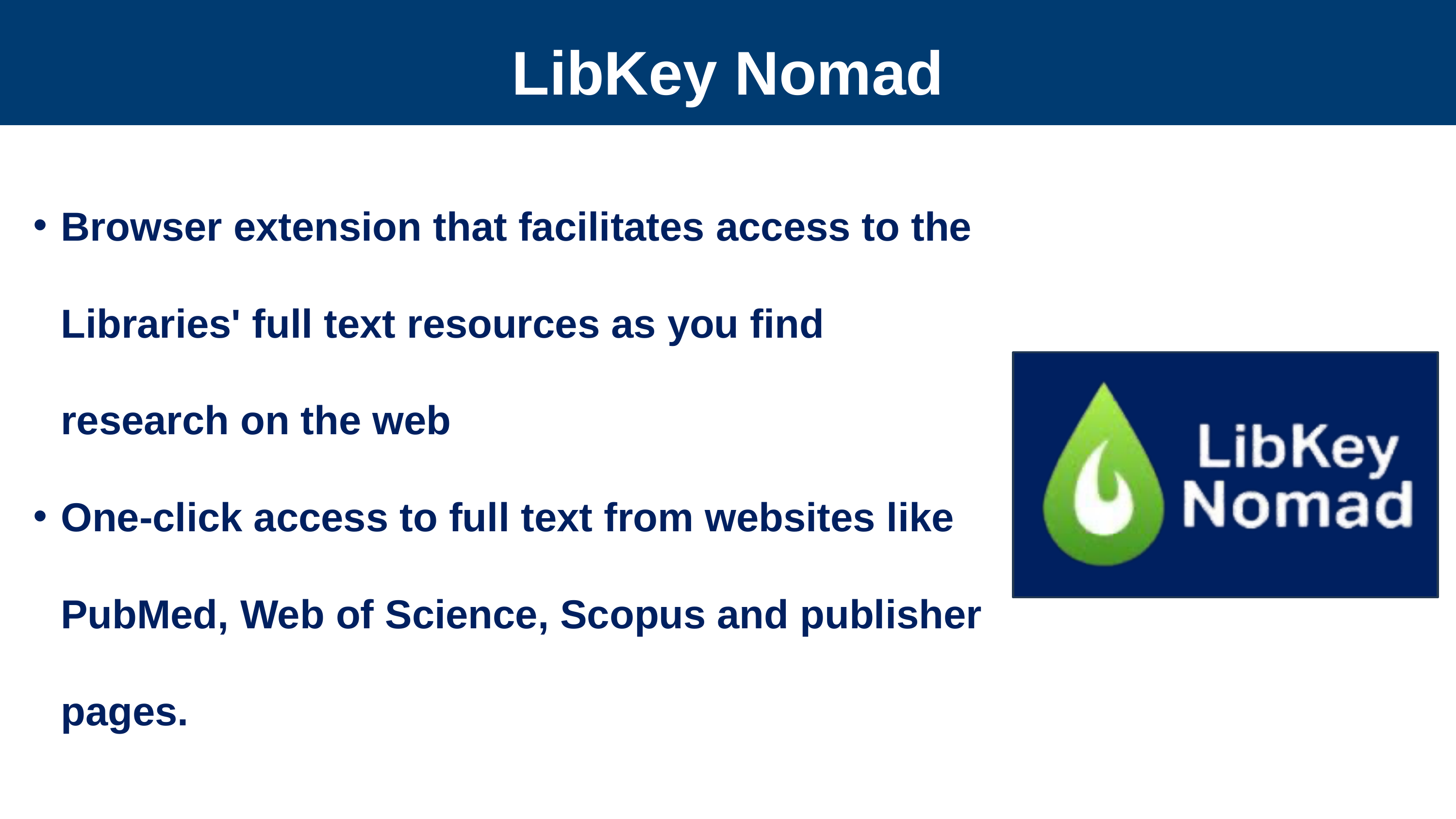

LibKey Nomad
Browser extension that facilitates access to the Libraries' full text resources as you find research on the web
One-click access to full text from websites like PubMed, Web of Science, Scopus and publisher pages.